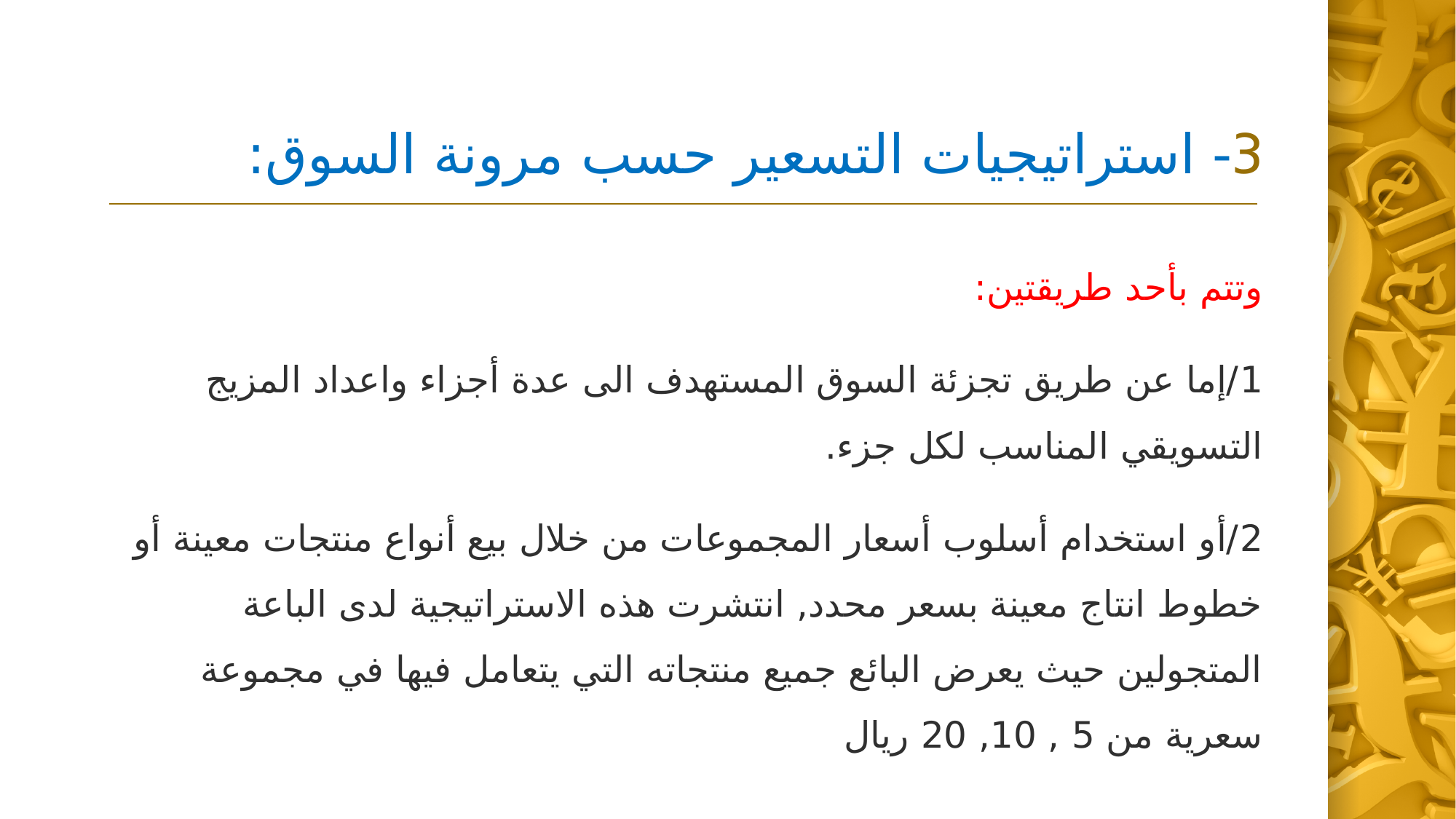

# 3- استراتيجيات التسعير حسب مرونة السوق:
وتتم بأحد طريقتين:
1/إما عن طريق تجزئة السوق المستهدف الى عدة أجزاء واعداد المزيج التسويقي المناسب لكل جزء.
2/أو استخدام أسلوب أسعار المجموعات من خلال بيع أنواع منتجات معينة أو خطوط انتاج معينة بسعر محدد, انتشرت هذه الاستراتيجية لدى الباعة المتجولين حيث يعرض البائع جميع منتجاته التي يتعامل فيها في مجموعة سعرية من 5 , 10, 20 ريال